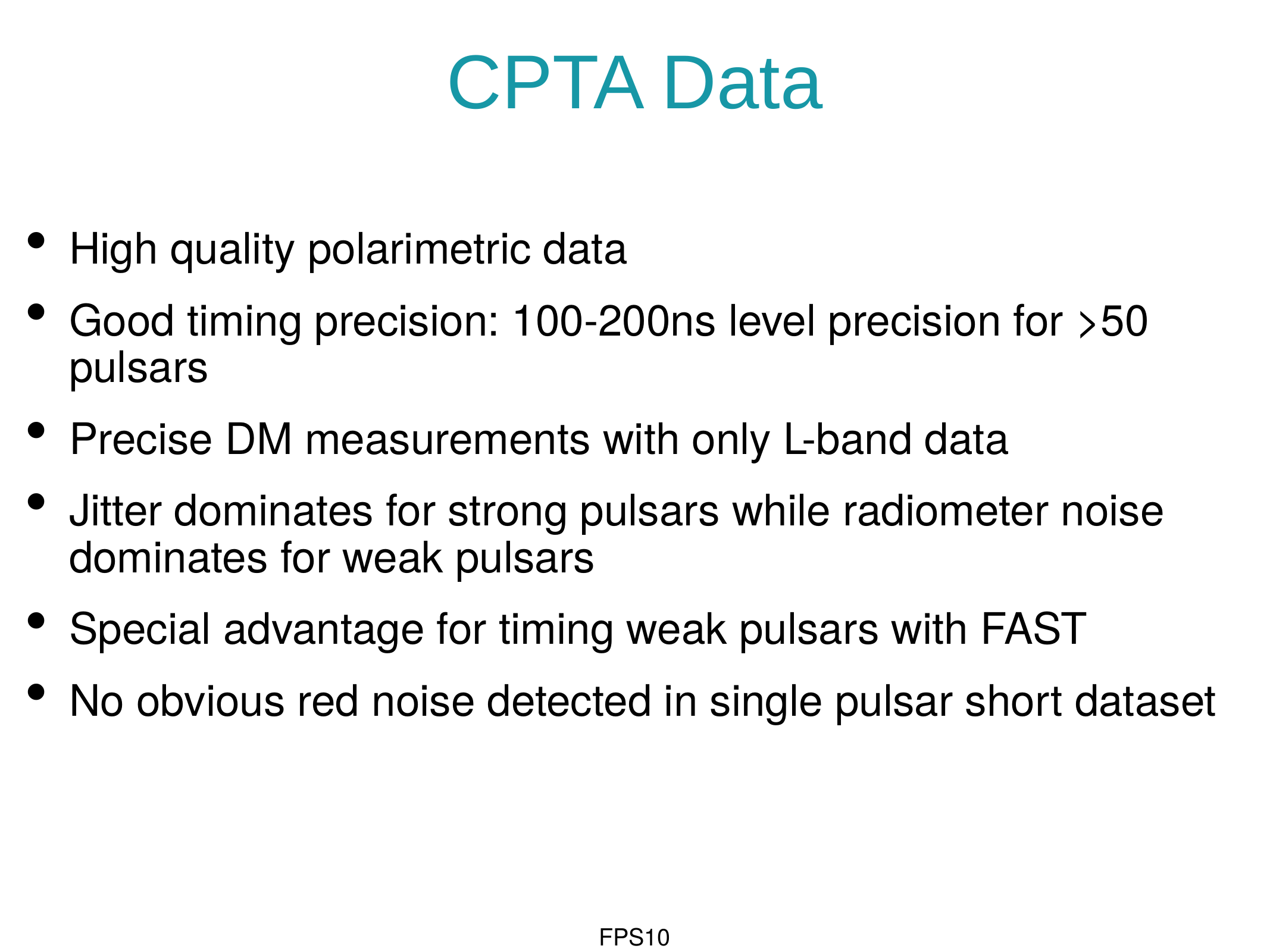

CPTA Data
High quality polarimetric data
Good timing precision: 100-200ns level precision for >50 pulsars
Precise DM measurements with only L-band data
Jitter dominates for strong pulsars while radiometer noise dominates for weak pulsars
Special advantage for timing weak pulsars with FAST
No obvious red noise detected in single pulsar short dataset
13